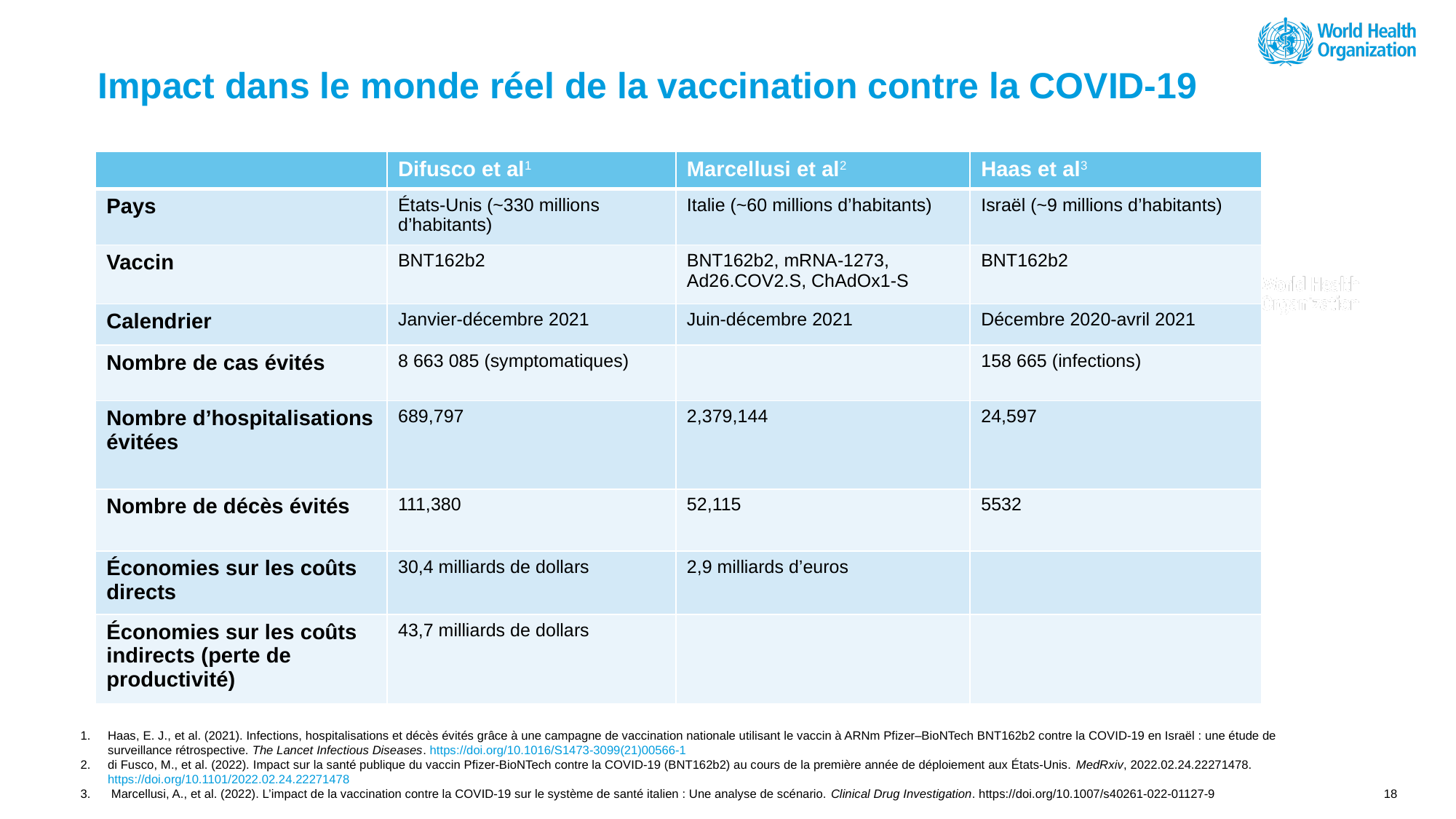

# Impact dans le monde réel de la vaccination contre la COVID-19
|  | Difusco et al1 | Marcellusi et al2 | Haas et al3 |
| --- | --- | --- | --- |
| Pays | États-Unis (~330 millions d’habitants) | Italie (~60 millions d’habitants) | Israël (~9 millions d’habitants) |
| Vaccin | BNT162b2 | BNT162b2, mRNA-1273, Ad26.COV2.S, ChAdOx1-S | BNT162b2 |
| Calendrier | Janvier-décembre 2021 | Juin-décembre 2021 | Décembre 2020-avril 2021 |
| Nombre de cas évités | 8 663 085 (symptomatiques) |  | 158 665 (infections) |
| Nombre d’hospitalisations évitées | 689,797 | 2,379,144 | 24,597 |
| Nombre de décès évités | 111,380 | 52,115 | 5532 |
| Économies sur les coûts directs | 30,4 milliards de dollars | 2,9 milliards d’euros |  |
| Économies sur les coûts indirects (perte de productivité) | 43,7 milliards de dollars |  |  |
Haas, E. J., et al. (2021). Infections, hospitalisations et décès évités grâce à une campagne de vaccination nationale utilisant le vaccin à ARNm Pfizer–BioNTech BNT162b2 contre la COVID-19 en Israël : une étude de surveillance rétrospective. The Lancet Infectious Diseases. https://doi.org/10.1016/S1473-3099(21)00566-1
di Fusco, M., et al. (2022). Impact sur la santé publique du vaccin Pfizer-BioNTech contre la COVID-19 (BNT162b2) au cours de la première année de déploiement aux États-Unis. MedRxiv, 2022.02.24.22271478. https://doi.org/10.1101/2022.02.24.22271478
 Marcellusi, A., et al. (2022). L’impact de la vaccination contre la COVID-19 sur le système de santé italien : Une analyse de scénario. Clinical Drug Investigation. https://doi.org/10.1007/s40261-022-01127-9
18